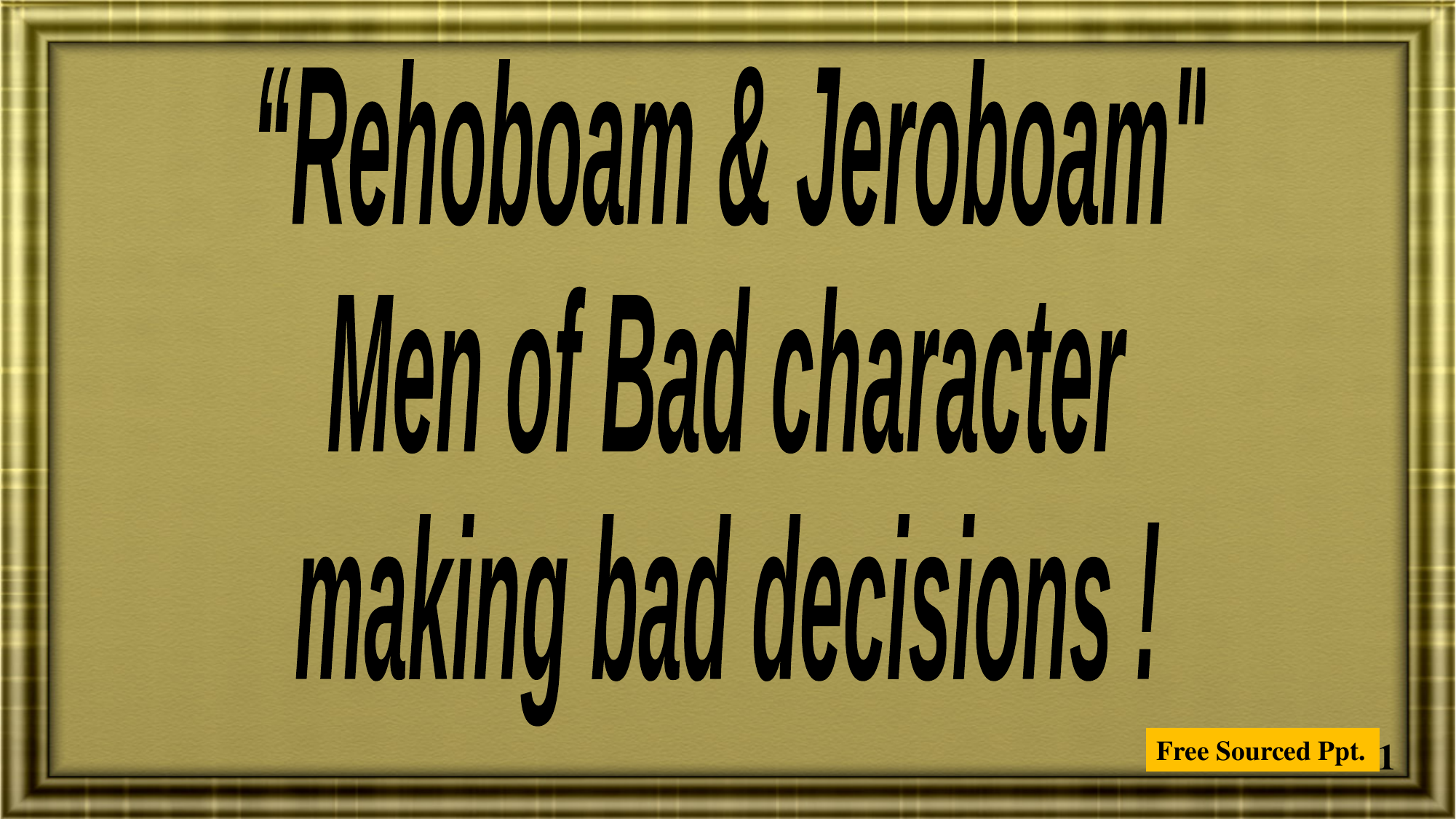

“Rehoboam & Jeroboam"
Men of Bad character
making bad decisions !
Free Sourced Ppt.
1